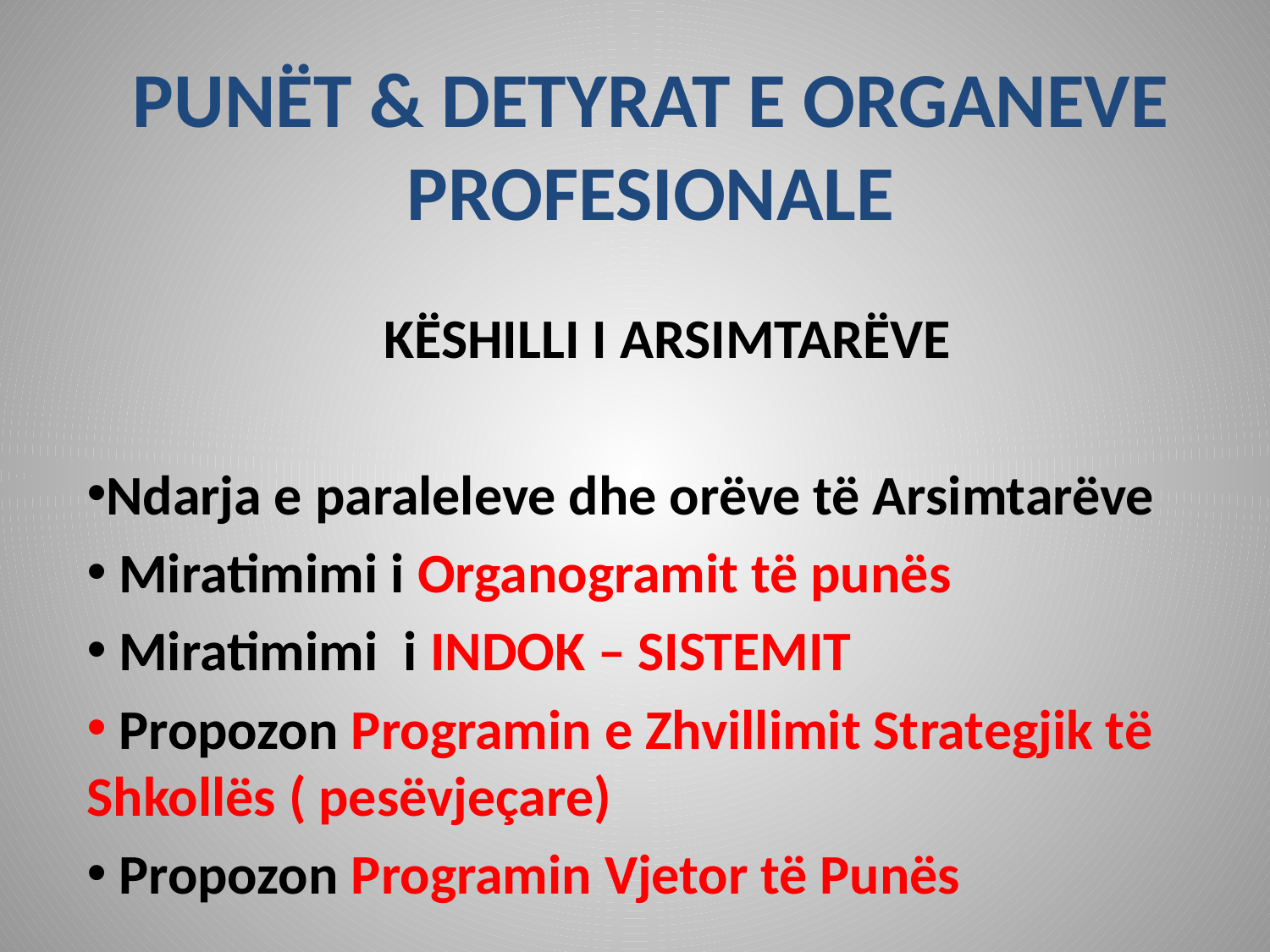

# PUNËT & DETYRAT E ORGANEVE PROFESIONALE
KËSHILLI I ARSIMTARËVE

Ndarja e paraleleve dhe orëve të Arsimtarëve
 Miratimimi i Organogramit të punës
 Miratimimi  i INDOK – SISTEMIT
 Propozon Programin e Zhvillimit Strategjik të Shkollës ( pesëvjeçare)
 Propozon Programin Vjetor të Punës